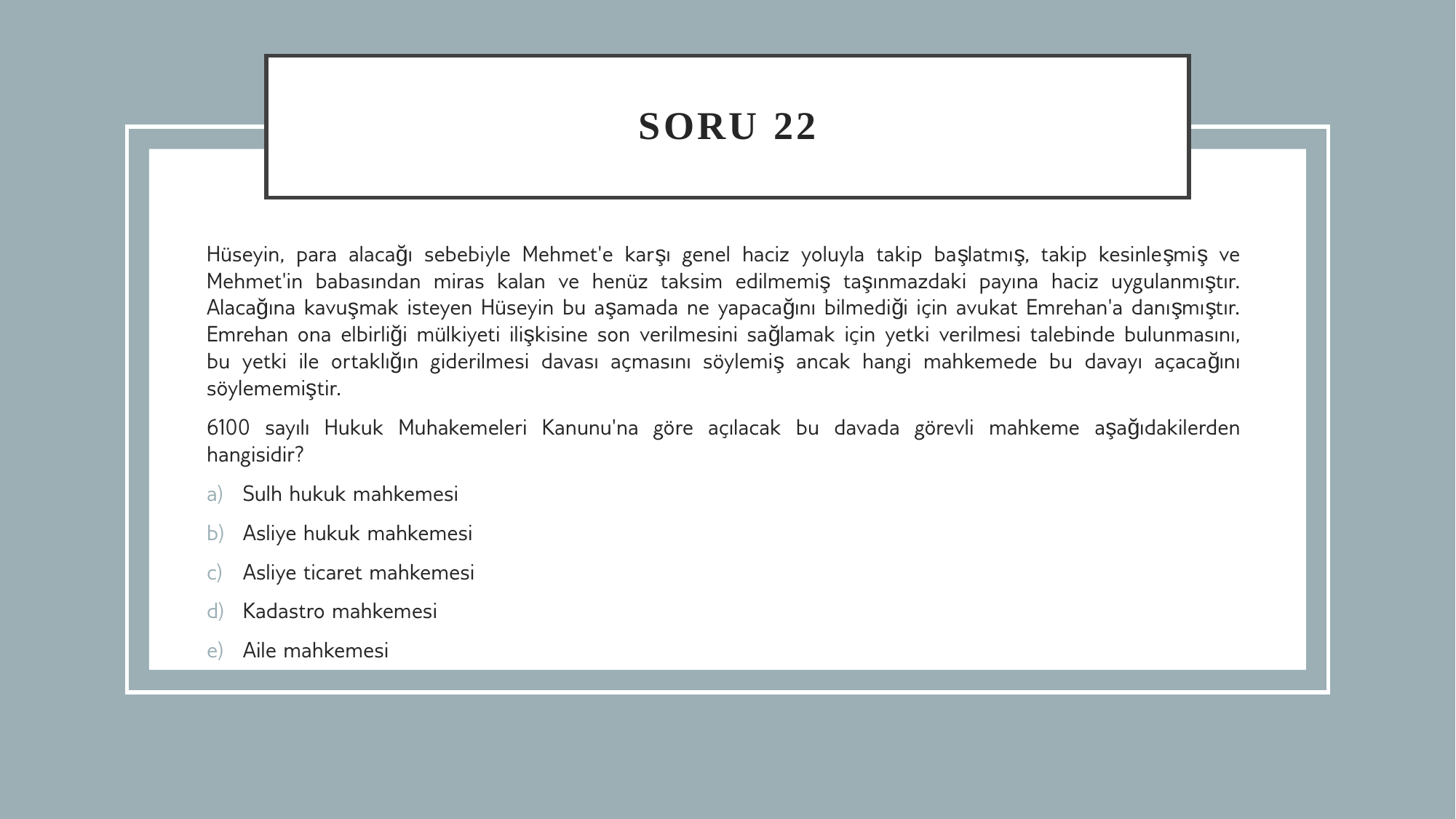

# Soru 22

Hüseyin, para alacağı sebebiyle Mehmet'e karşı genel haciz yoluyla takip başlatmış, takip kesinleşmiş ve Mehmet'in babasından miras kalan ve henüz taksim edilmemiş taşınmazdaki payına haciz uygulanmıştır. Alacağına kavuşmak isteyen Hüseyin bu aşamada ne yapacağını bilmediği için avukat Emrehan'a danışmıştır. Emrehan ona elbirliği mülkiyeti ilişkisine son verilmesini sağlamak için yetki verilmesi talebinde bulunmasını, bu yetki ile ortaklığın giderilmesi davası açmasını söylemiş ancak hangi mahkemede bu davayı açacağını söylememiştir.
6100 sayılı Hukuk Muhakemeleri Kanunu'na göre açılacak bu davada görevli mahkeme aşağıdakilerden hangisidir?
Sulh hukuk mahkemesi
Asliye hukuk mahkemesi
Asliye ticaret mahkemesi
Kadastro mahkemesi
Aile mahkemesi